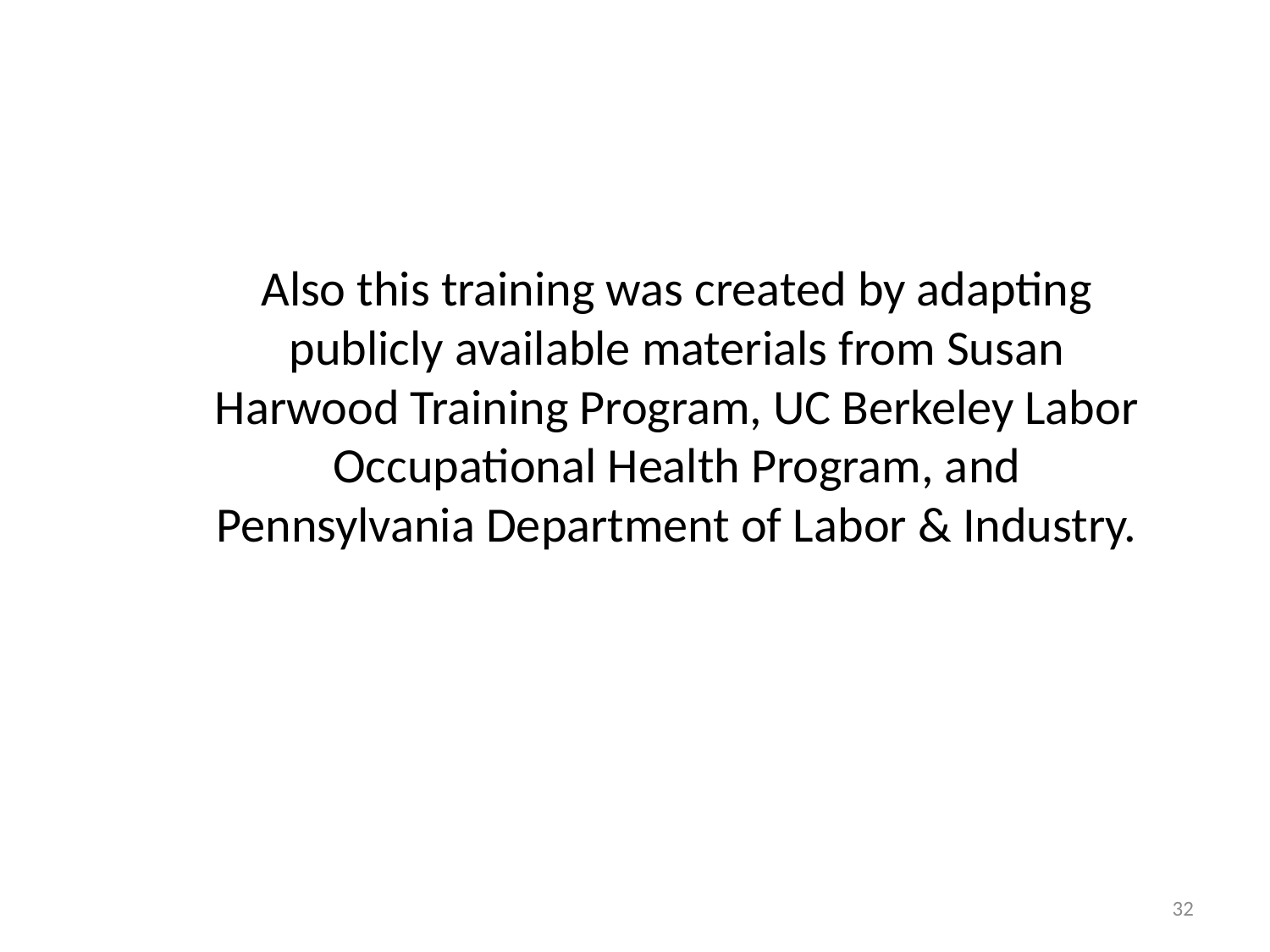

# Also this training was created by adapting publicly available materials from Susan Harwood Training Program, UC Berkeley Labor Occupational Health Program, and Pennsylvania Department of Labor & Industry.
32